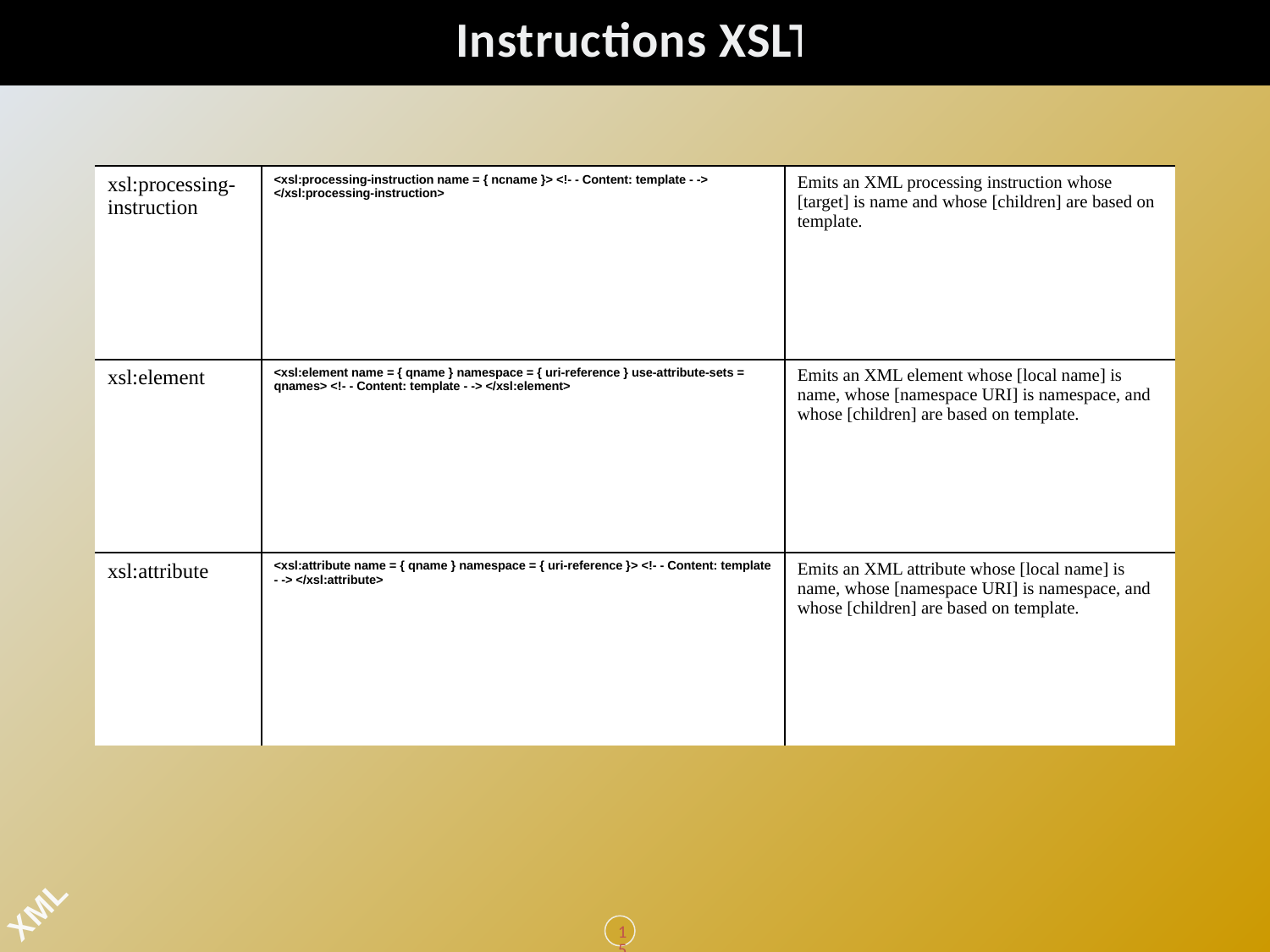

# Instructions XSLT
| xsl:processing-instruction | <xsl:processing-instruction name = { ncname }> <!- - Content: template - -> </xsl:processing-instruction> | Emits an XML processing instruction whose [target] is name and whose [children] are based on template. |
| --- | --- | --- |
| xsl:element | <xsl:element name = { qname } namespace = { uri-reference } use-attribute-sets = qnames> <!- - Content: template - -> </xsl:element> | Emits an XML element whose [local name] is name, whose [namespace URI] is namespace, and whose [children] are based on template. |
| xsl:attribute | <xsl:attribute name = { qname } namespace = { uri-reference }> <!- - Content: template - -> </xsl:attribute> | Emits an XML attribute whose [local name] is name, whose [namespace URI] is namespace, and whose [children] are based on template. |
150